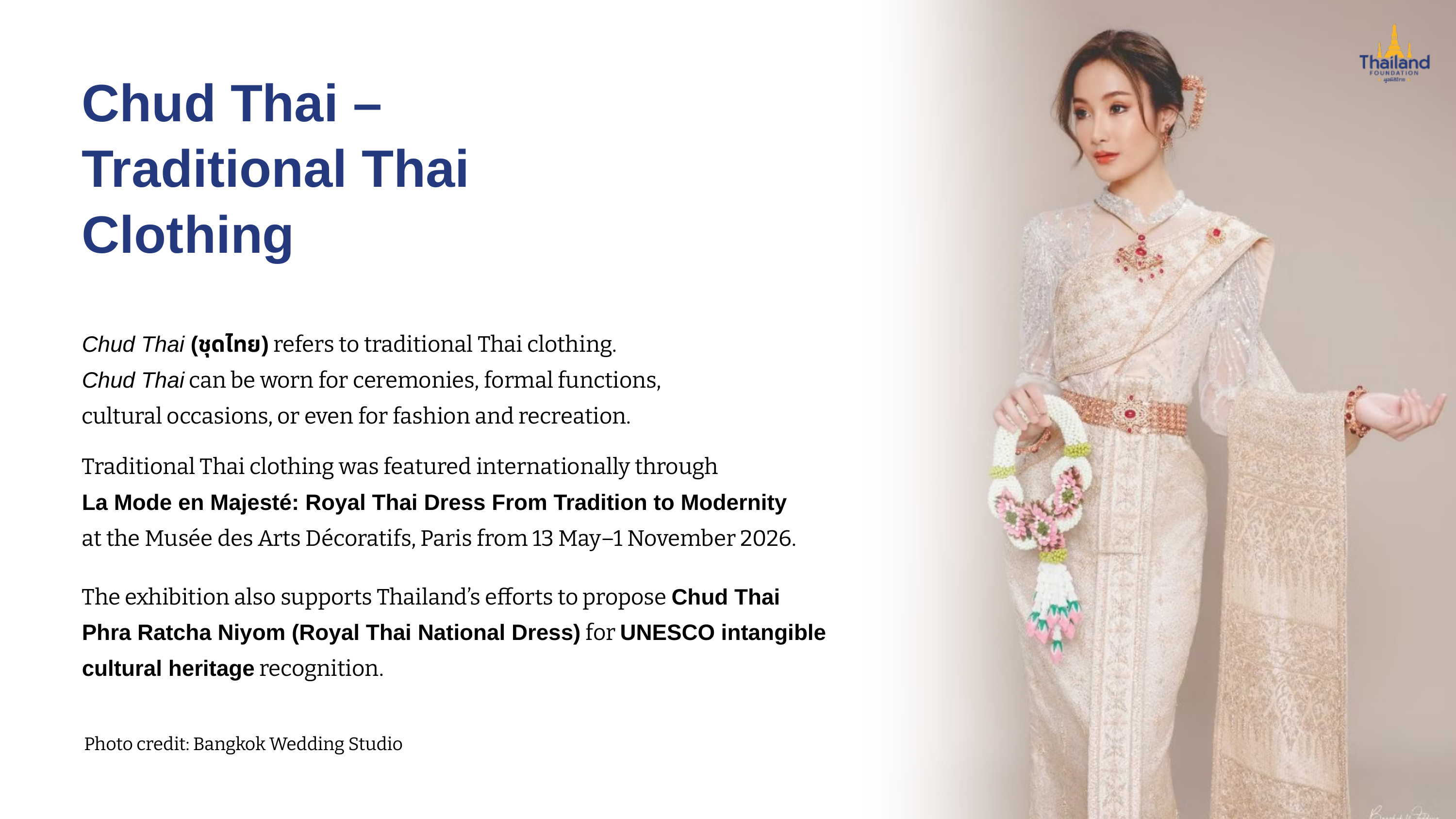

Chud Thai –
Traditional Thai
Clothing
Chud Thai (ชุดไทย) refers to traditional Thai clothing.
Chud Thai can be worn for ceremonies, formal functions,
cultural occasions, or even for fashion and recreation.
Traditional Thai clothing was featured internationally through
La Mode en Majesté: Royal Thai Dress From Tradition to Modernity
at the Musée des Arts Décoratifs, Paris from 13 May–1 November 2026.

The exhibition also supports Thailand’s efforts to propose Chud Thai Phra Ratcha Niyom (Royal Thai National Dress) for UNESCO intangible cultural heritage recognition.
Photo credit: Bangkok Wedding Studio